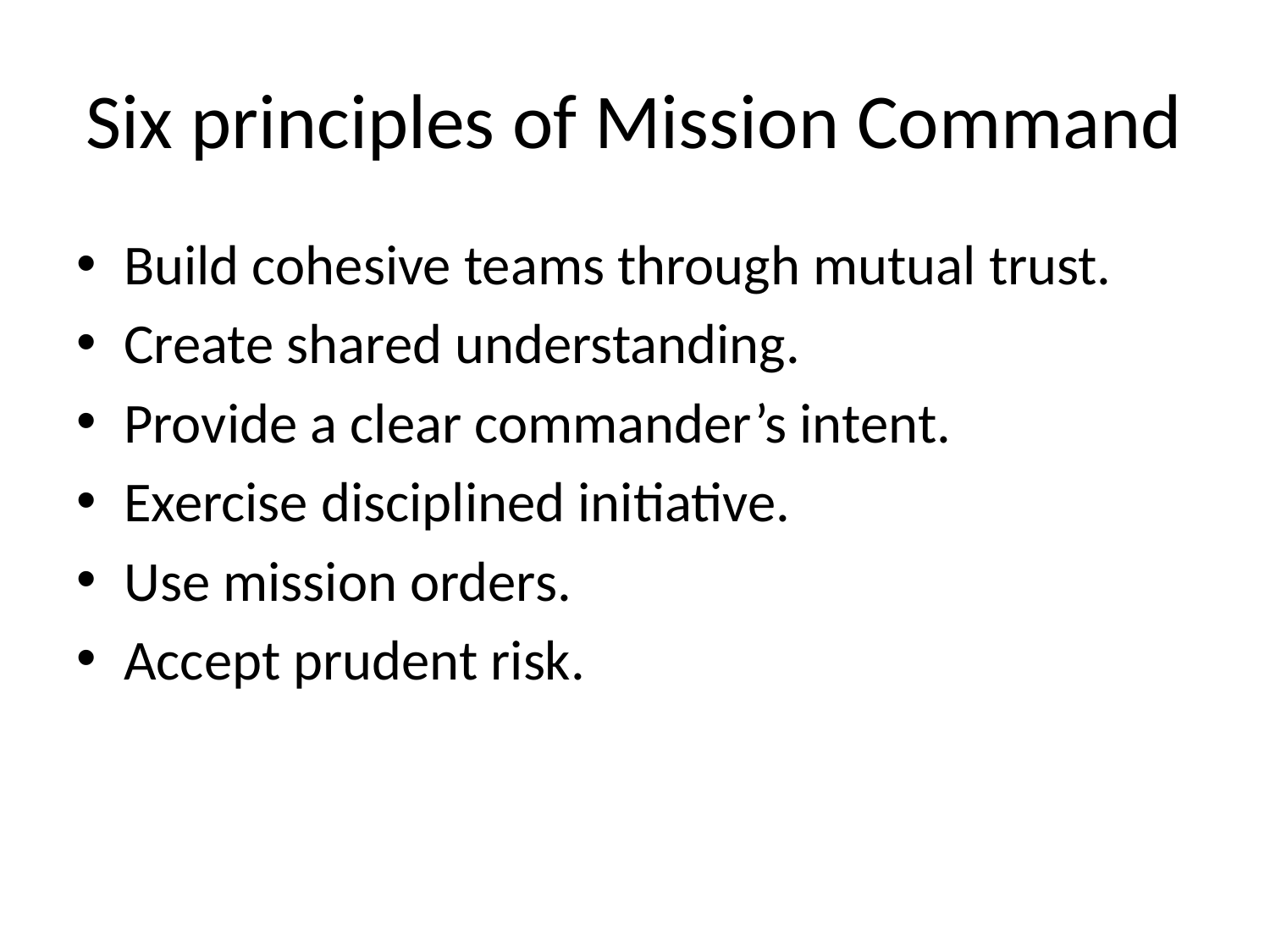

# Six principles of Mission Command
Build cohesive teams through mutual trust.
Create shared understanding.
Provide a clear commander’s intent.
Exercise disciplined initiative.
Use mission orders.
Accept prudent risk.